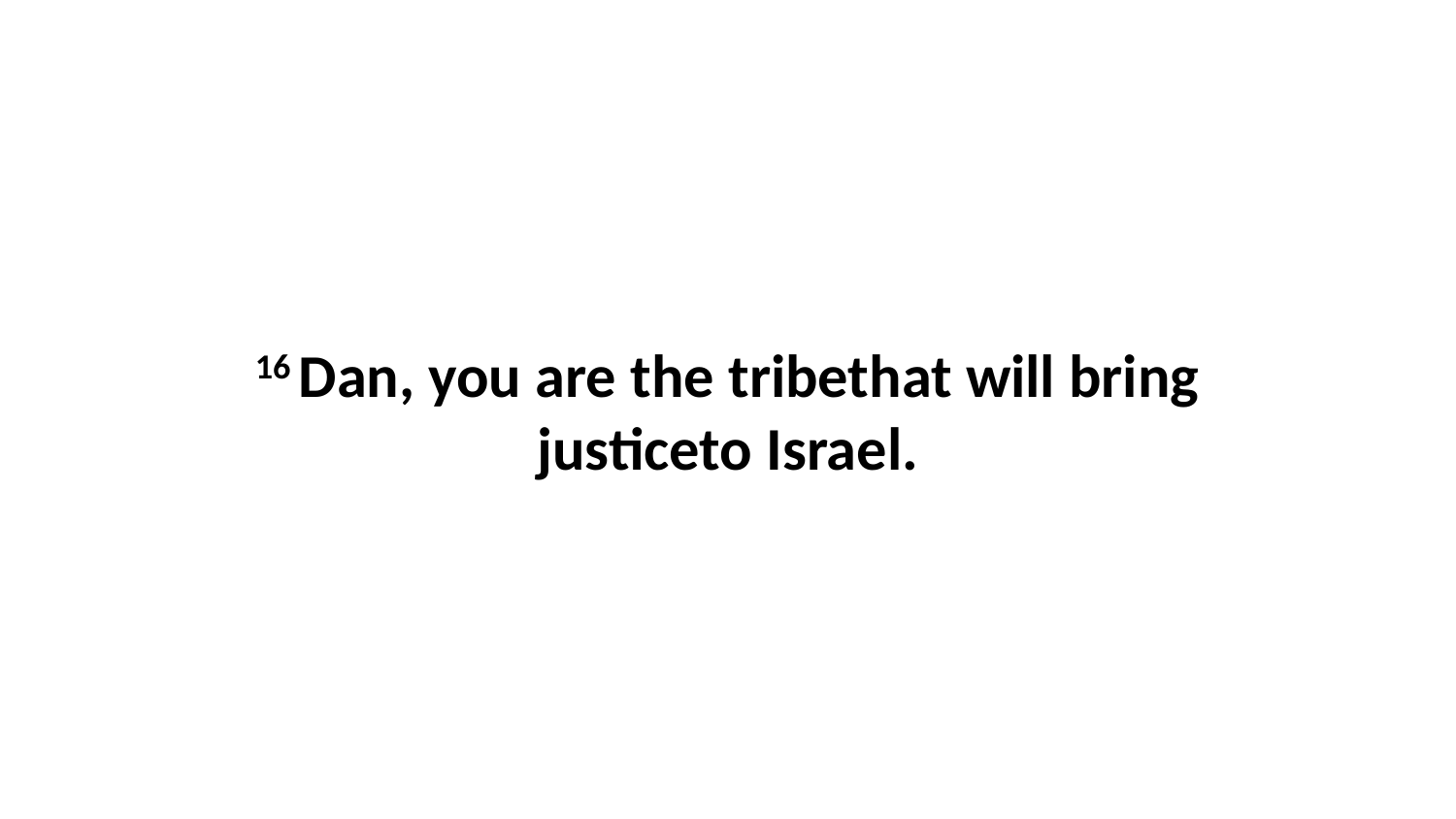

16 Dan, you are the tribethat will bring justiceto Israel.